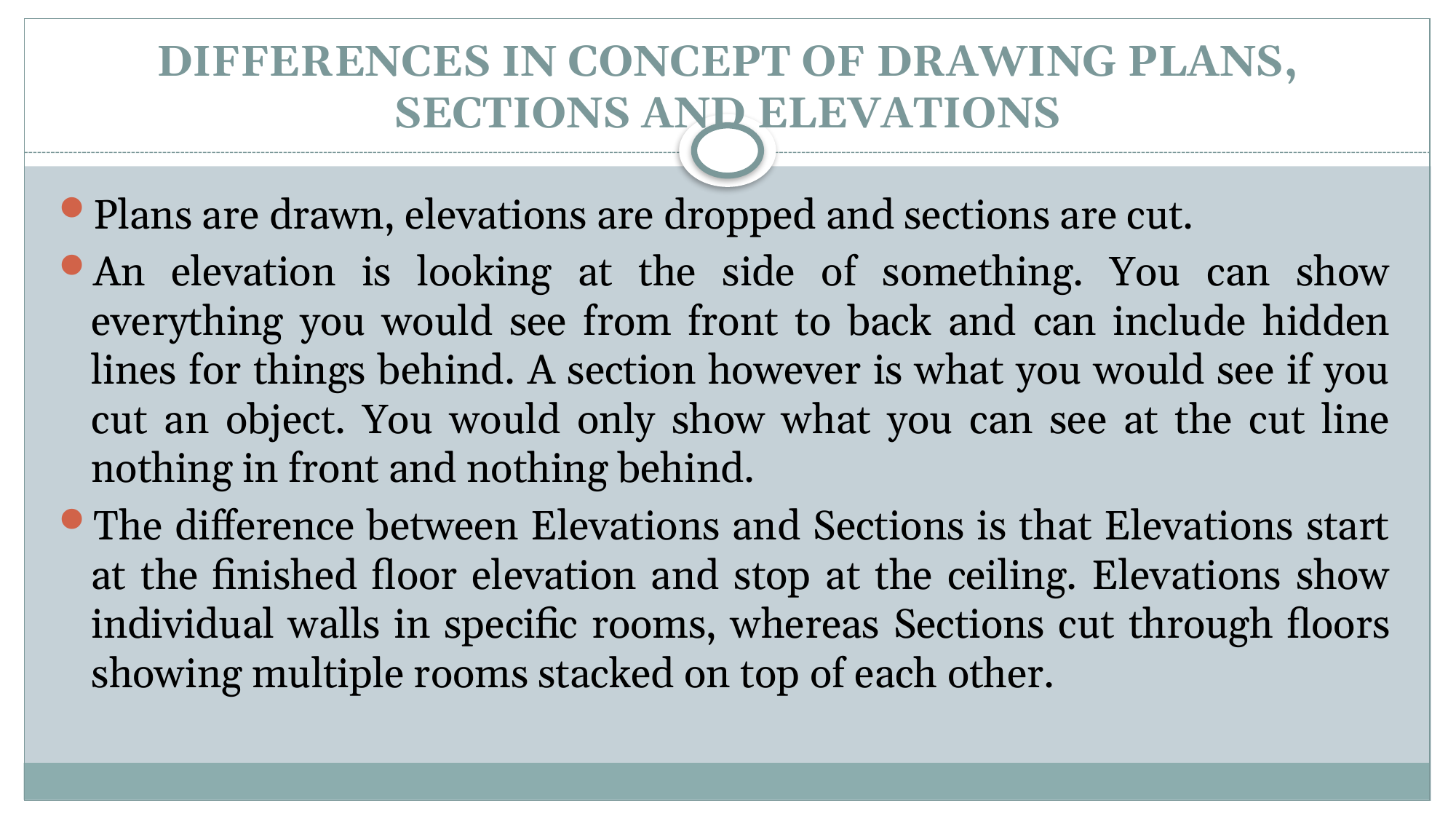

# DIFFERENCES IN CONCEPT OF DRAWING PLANS, SECTIONS AND ELEVATIONS
Plans are drawn, elevations are dropped and sections are cut.
An elevation is looking at the side of something. You can show everything you would see from front to back and can include hidden lines for things behind. A section however is what you would see if you cut an object. You would only show what you can see at the cut line nothing in front and nothing behind.
The difference between Elevations and Sections is that Elevations start at the finished floor elevation and stop at the ceiling. Elevations show individual walls in specific rooms, whereas Sections cut through floors showing multiple rooms stacked on top of each other.